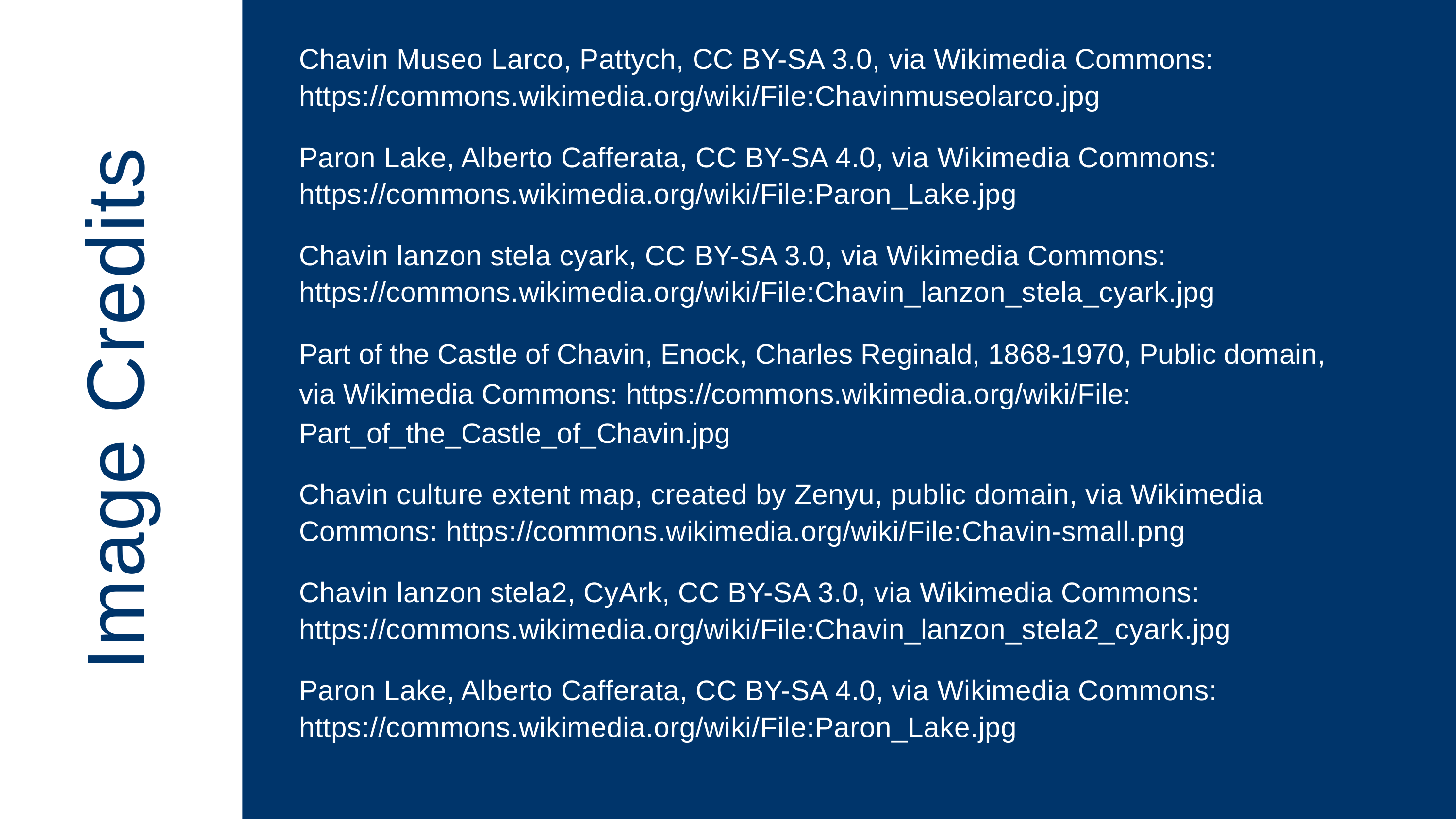

Chavin Museo Larco, Pattych, CC BY-SA 3.0, via Wikimedia Commons:
https://commons.wikimedia.org/wiki/File:Chavinmuseolarco.jpg
Paron Lake, Alberto Cafferata, CC BY-SA 4.0, via Wikimedia Commons:
https://commons.wikimedia.org/wiki/File:Paron_Lake.jpg
Chavin lanzon stela cyark, CC BY-SA 3.0, via Wikimedia Commons:
https://commons.wikimedia.org/wiki/File:Chavin_lanzon_stela_cyark.jpg
Part of the Castle of Chavin, Enock, Charles Reginald, 1868-1970, Public domain, via Wikimedia Commons: https://commons.wikimedia.org/wiki/File:
Part_of_the_Castle_of_Chavin.jpg
Image Credits
Chavin culture extent map, created by Zenyu, public domain, via Wikimedia Commons: https://commons.wikimedia.org/wiki/File:Chavin-small.png
Chavin lanzon stela2, CyArk, CC BY-SA 3.0, via Wikimedia Commons:
https://commons.wikimedia.org/wiki/File:Chavin_lanzon_stela2_cyark.jpg
Paron Lake, Alberto Cafferata, CC BY-SA 4.0, via Wikimedia Commons:
https://commons.wikimedia.org/wiki/File:Paron_Lake.jpg